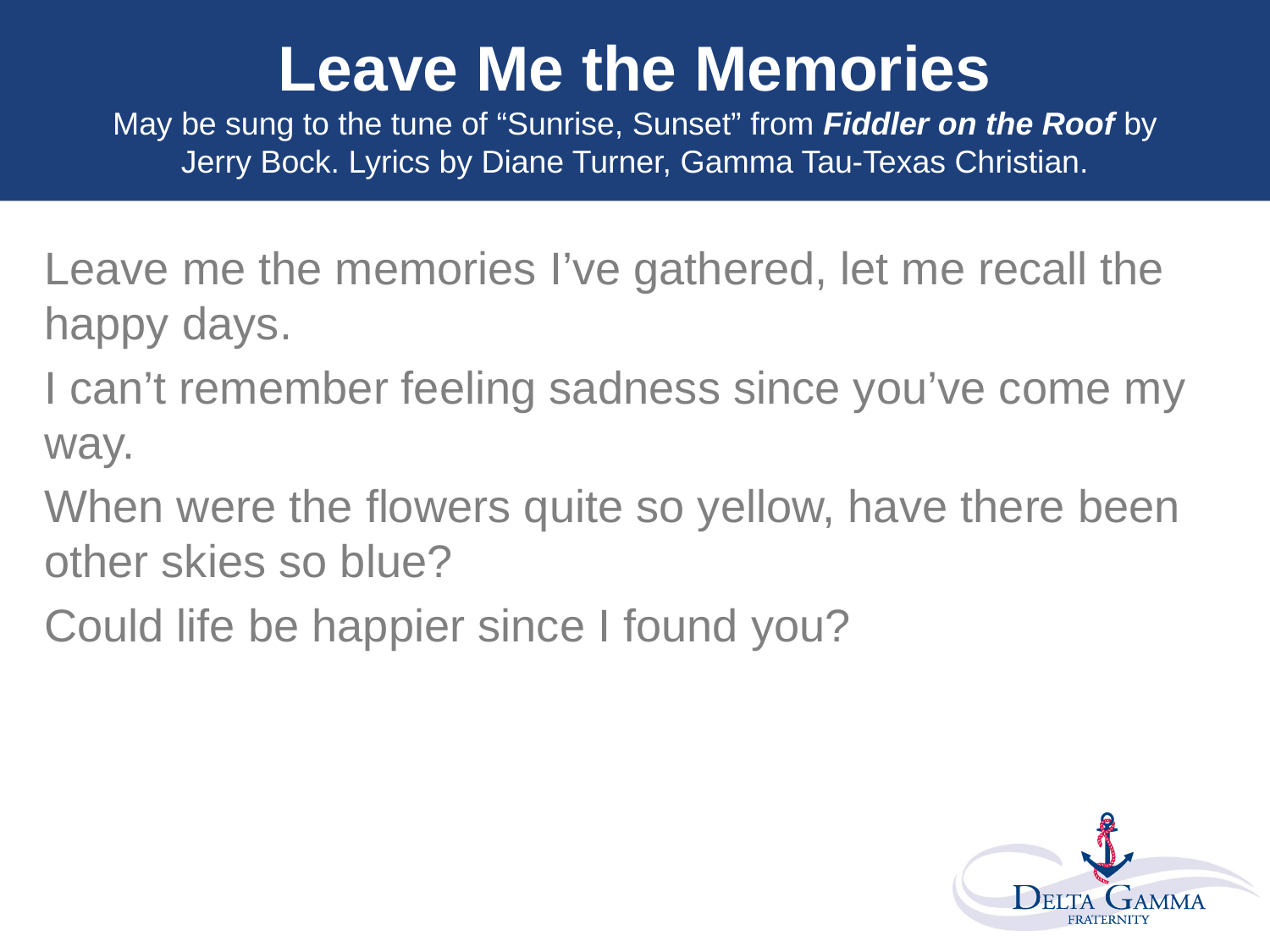

# Leave Me the Memories May be sung to the tune of “Sunrise, Sunset” from Fiddler on the Roof by Jerry Bock. Lyrics by Diane Turner, Gamma Tau-Texas Christian.
Leave me the memories I’ve gathered, let me recall the happy days.
I can’t remember feeling sadness since you’ve come my way.
When were the flowers quite so yellow, have there been other skies so blue?
Could life be happier since I found you?